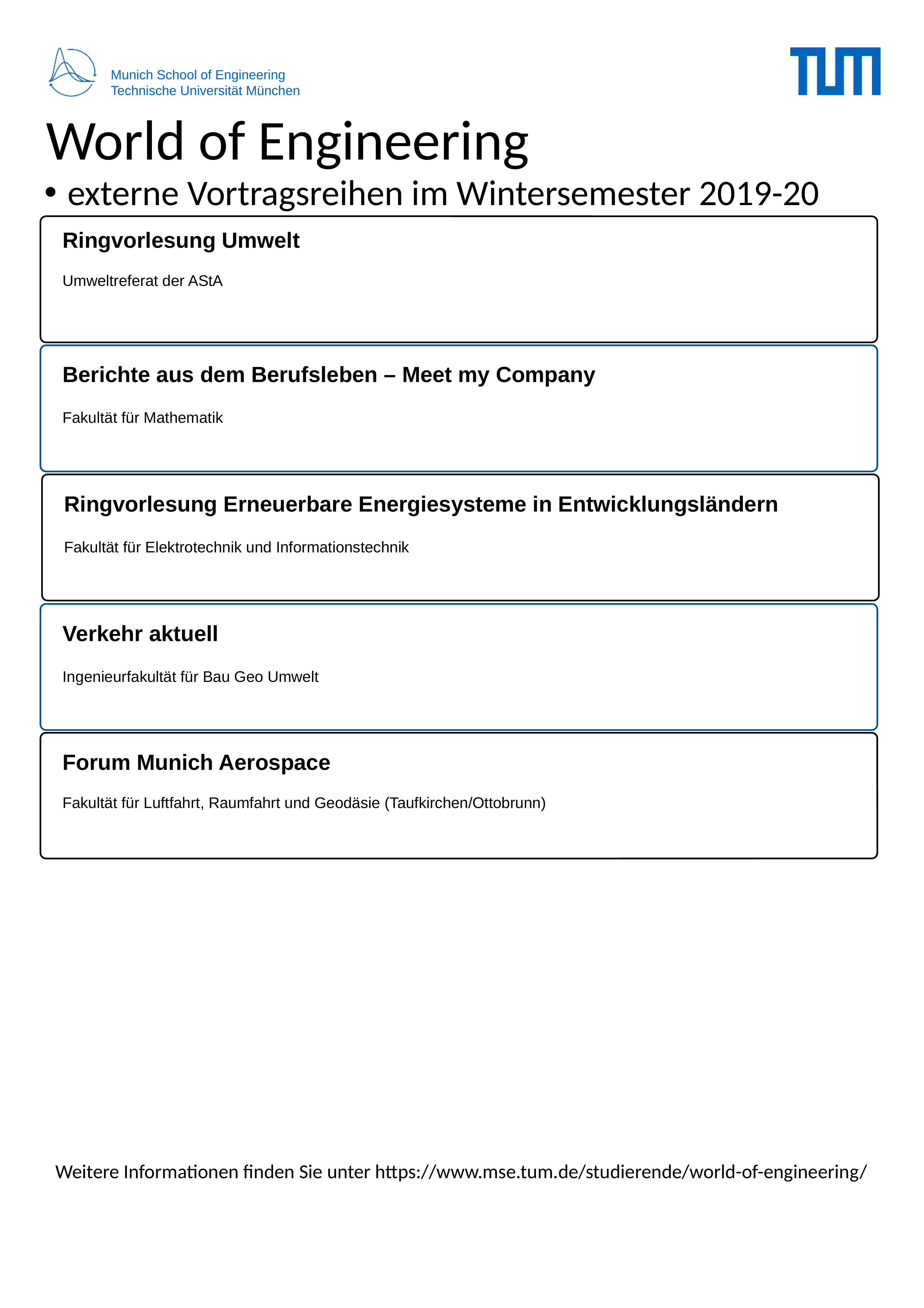

World of Engineering
externe Vortragsreihen im Wintersemester 2019-20

Ringvorlesung Umwelt

Umweltreferat der AStA

Berichte aus dem Berufsleben – Meet my Company

Fakultät für Mathematik

Ringvorlesung Erneuerbare Energiesysteme in Entwicklungsländern

Fakultät für Elektrotechnik und Informationstechnik

Verkehr aktuell

Ingenieurfakultät für Bau Geo Umwelt

Forum Munich Aerospace

Fakultät für Luftfahrt, Raumfahrt und Geodäsie (Taufkirchen/Ottobrunn)
Weitere Informationen finden Sie unter https://www.mse.tum.de/studierende/world-of-engineering/